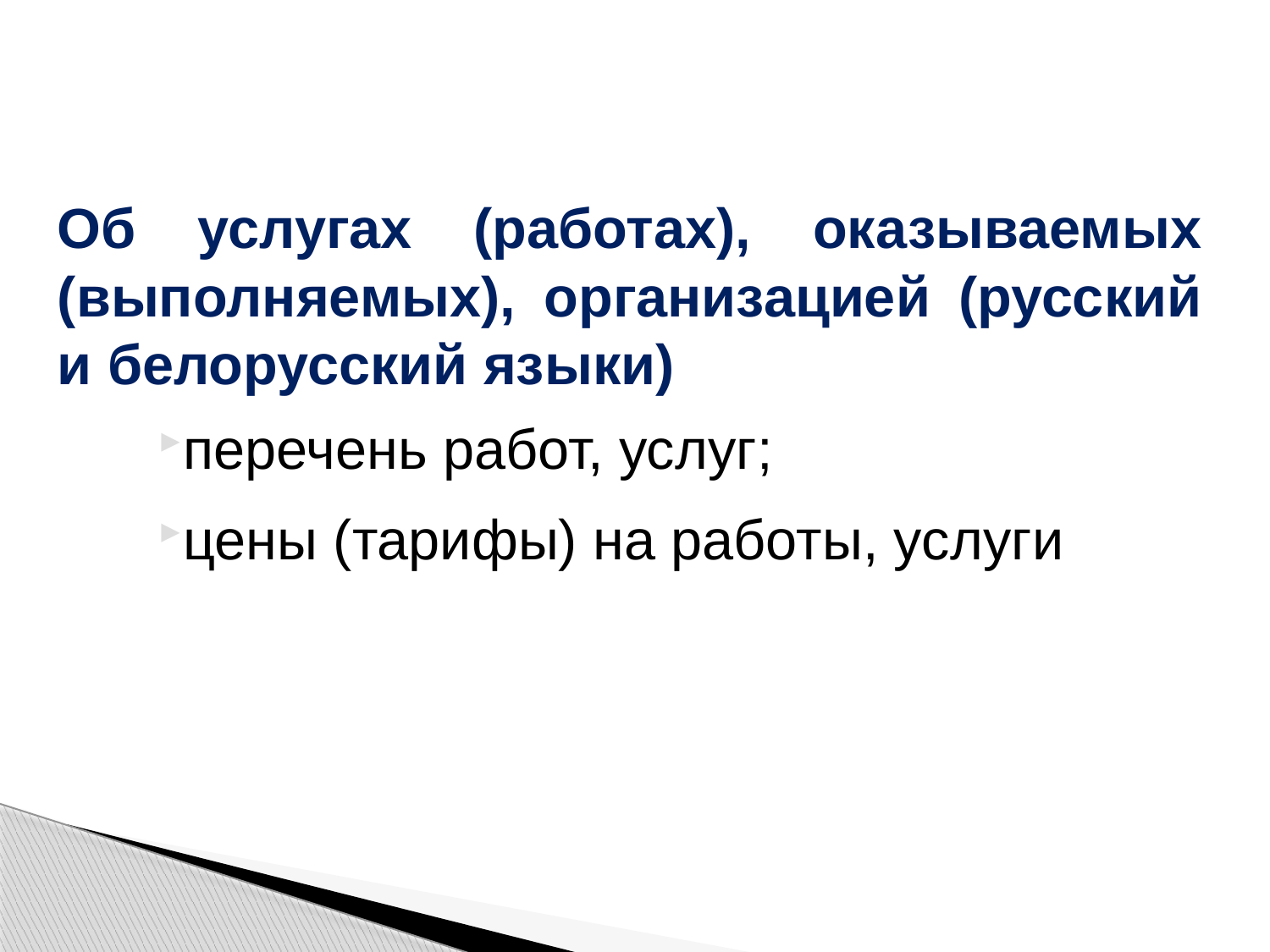

Об услугах (работах), оказываемых (выполняемых), организацией (русский и белорусский языки)
перечень работ, услуг;
цены (тарифы) на работы, услуги